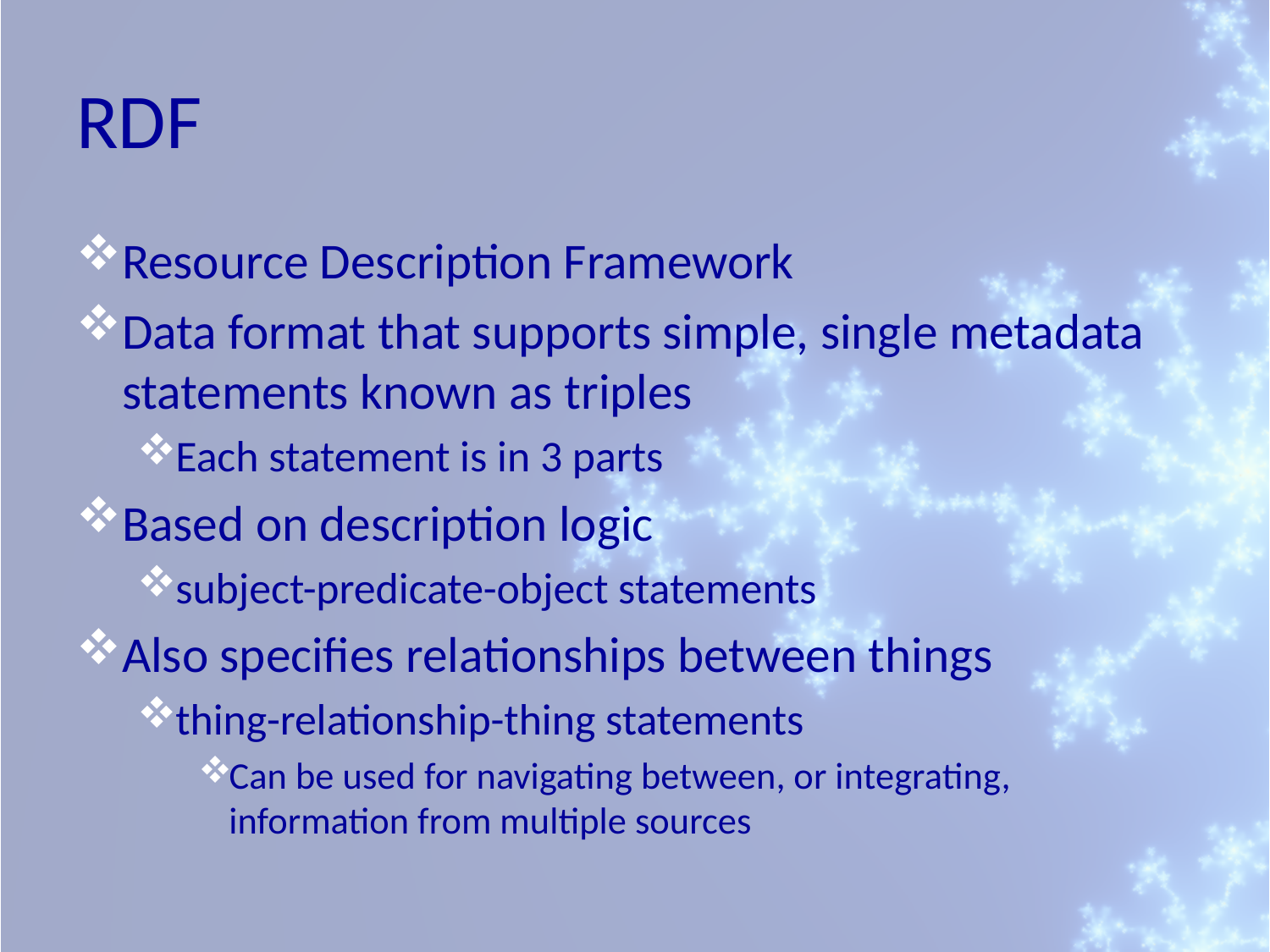

# RDF
Resource Description Framework
Data format that supports simple, single metadata statements known as triples
Each statement is in 3 parts
Based on description logic
subject-predicate-object statements
Also specifies relationships between things
thing-relationship-thing statements
Can be used for navigating between, or integrating, information from multiple sources